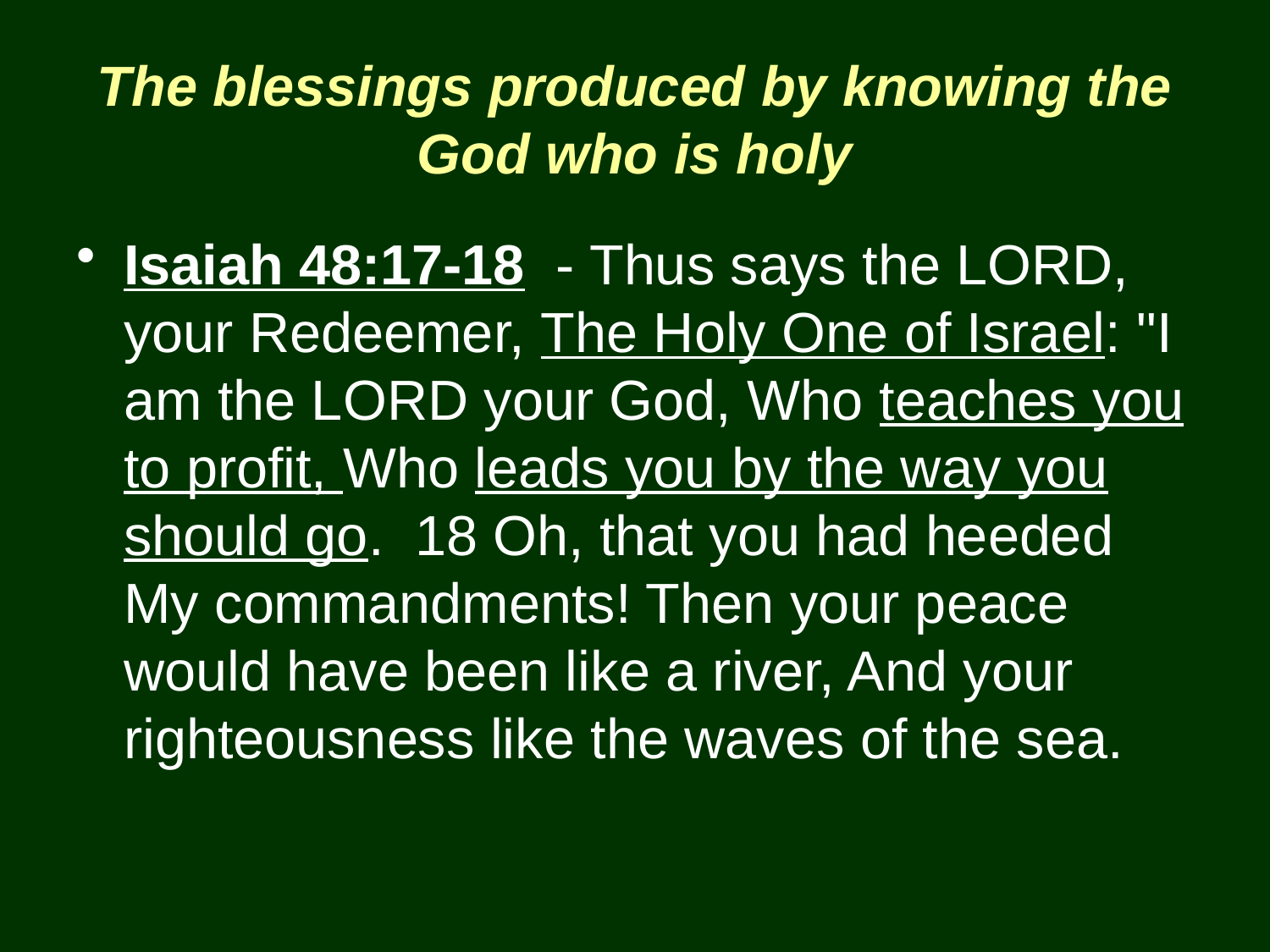

# The blessings produced by knowing the God who is holy
Isaiah 48:17-18  - Thus says the LORD, your Redeemer, The Holy One of Israel: "I am the LORD your God, Who teaches you to profit, Who leads you by the way you should go.  18 Oh, that you had heeded My commandments! Then your peace would have been like a river, And your righteousness like the waves of the sea.